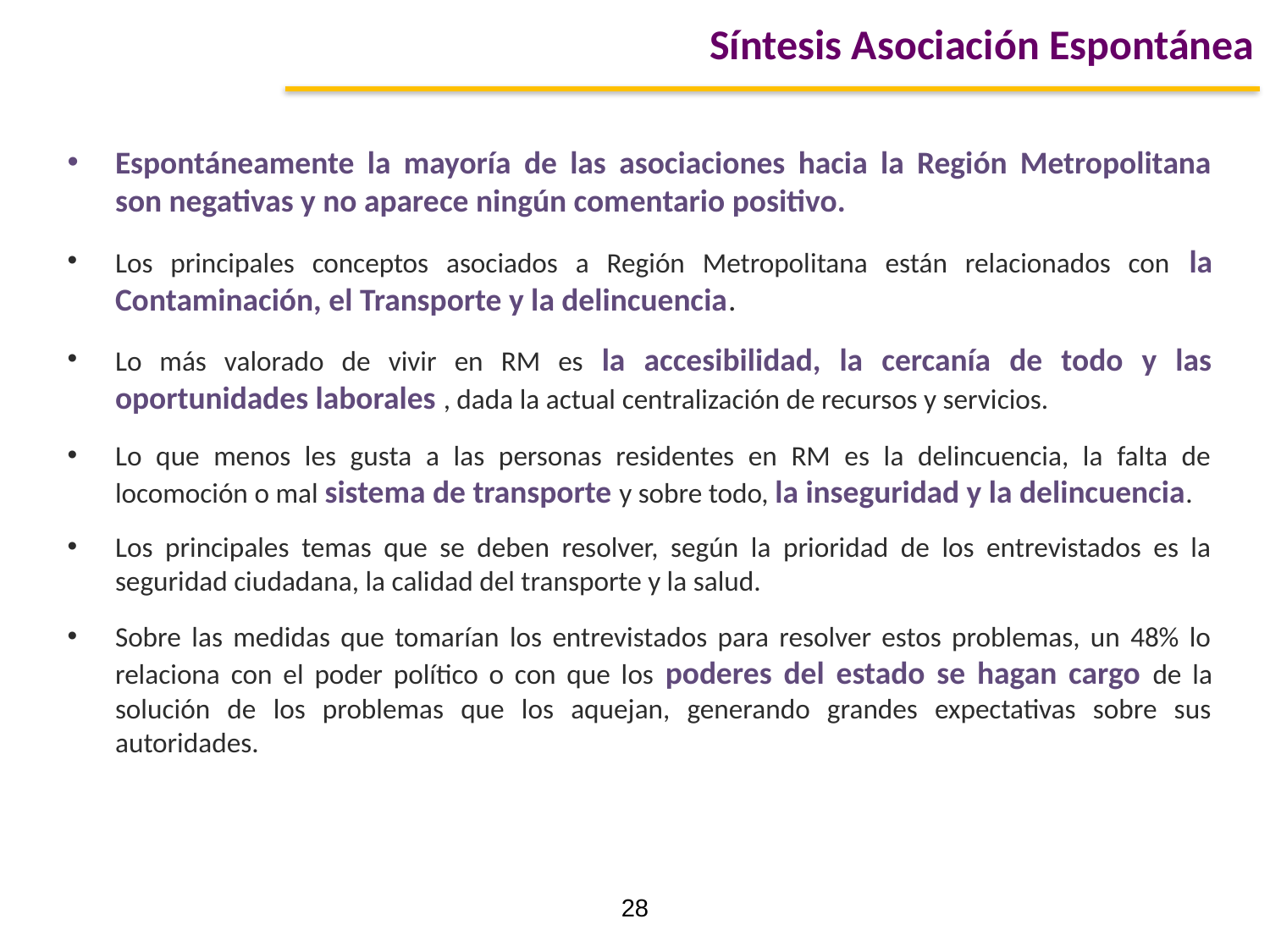

Síntesis Asociación Espontánea
Espontáneamente la mayoría de las asociaciones hacia la Región Metropolitana son negativas y no aparece ningún comentario positivo.
Los principales conceptos asociados a Región Metropolitana están relacionados con la Contaminación, el Transporte y la delincuencia.
Lo más valorado de vivir en RM es la accesibilidad, la cercanía de todo y las oportunidades laborales , dada la actual centralización de recursos y servicios.
Lo que menos les gusta a las personas residentes en RM es la delincuencia, la falta de locomoción o mal sistema de transporte y sobre todo, la inseguridad y la delincuencia.
Los principales temas que se deben resolver, según la prioridad de los entrevistados es la seguridad ciudadana, la calidad del transporte y la salud.
Sobre las medidas que tomarían los entrevistados para resolver estos problemas, un 48% lo relaciona con el poder político o con que los poderes del estado se hagan cargo de la solución de los problemas que los aquejan, generando grandes expectativas sobre sus autoridades.
28